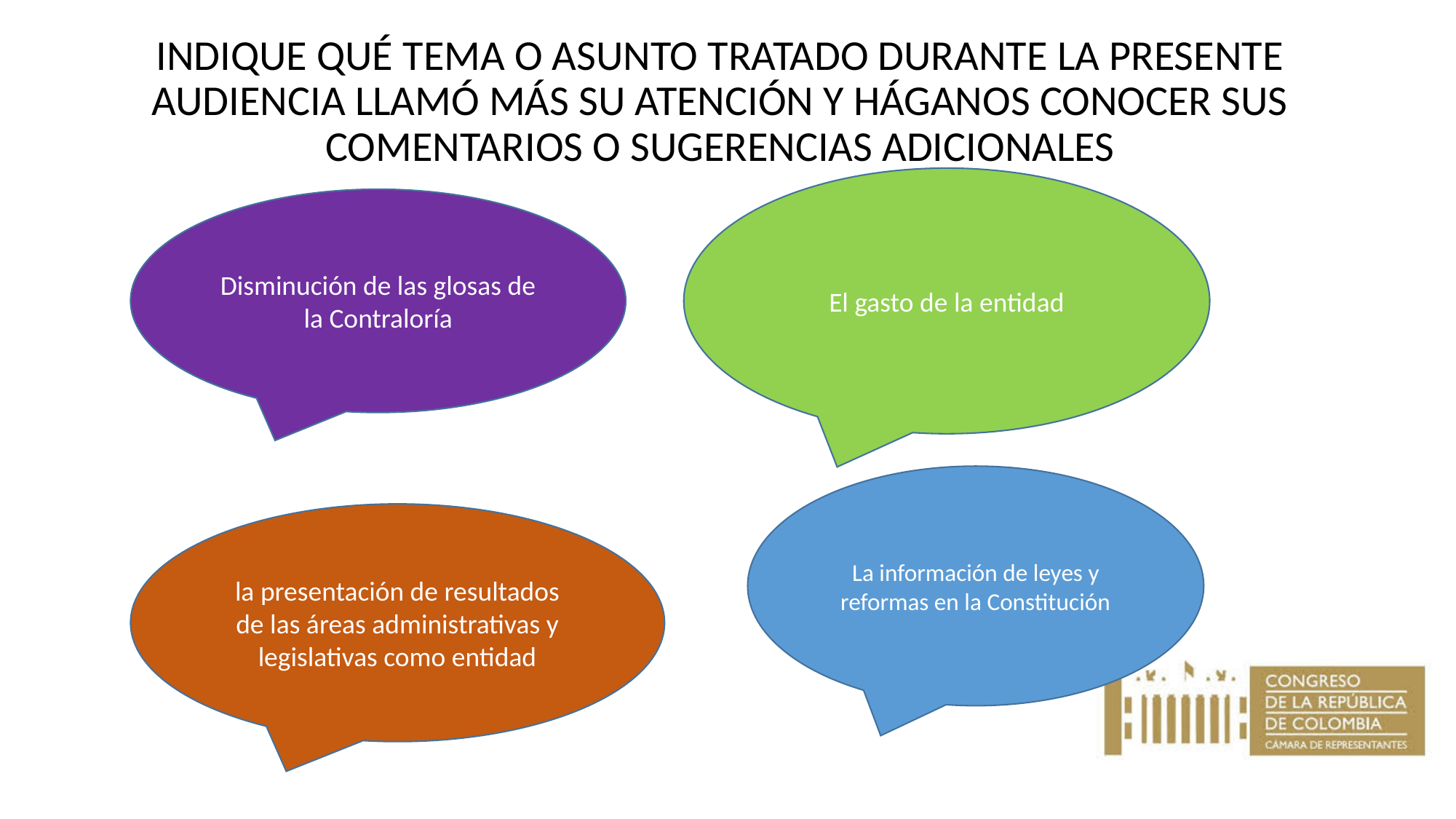

# INDIQUE QUÉ TEMA O ASUNTO TRATADO DURANTE LA PRESENTE AUDIENCIA LLAMÓ MÁS SU ATENCIÓN Y HÁGANOS CONOCER SUS COMENTARIOS O SUGERENCIAS ADICIONALES
El gasto de la entidad
Disminución de las glosas de la Contraloría
La información de leyes y reformas en la Constitución
la presentación de resultados de las áreas administrativas y legislativas como entidad